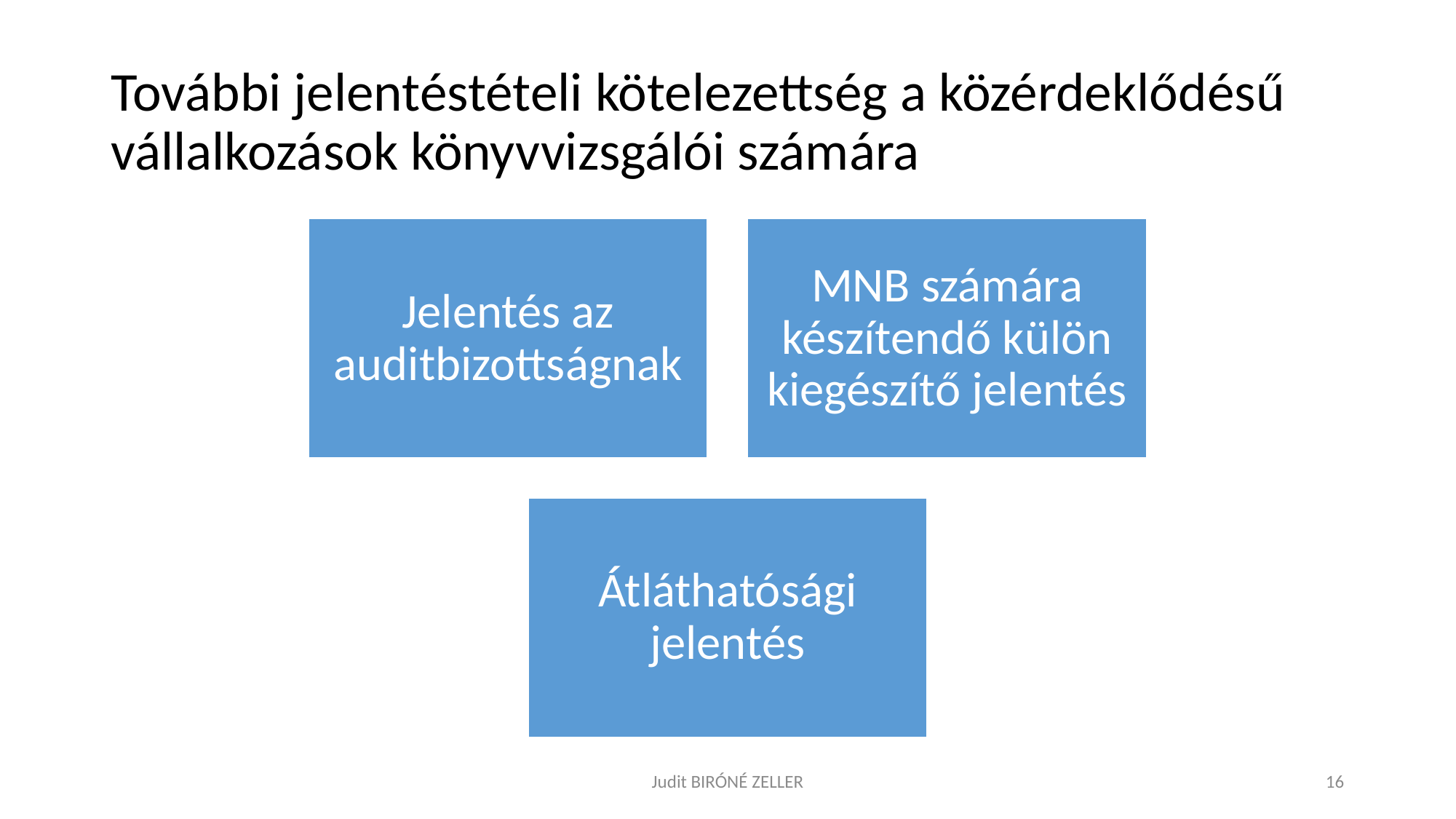

# További jelentéstételi kötelezettség a közérdeklődésű vállalkozások könyvvizsgálói számára
Jelentés az auditbizottságnak
MNB számára készítendő külön kiegészítő jelentés
Átláthatósági jelentés
Judit BIRÓNÉ ZELLER
16